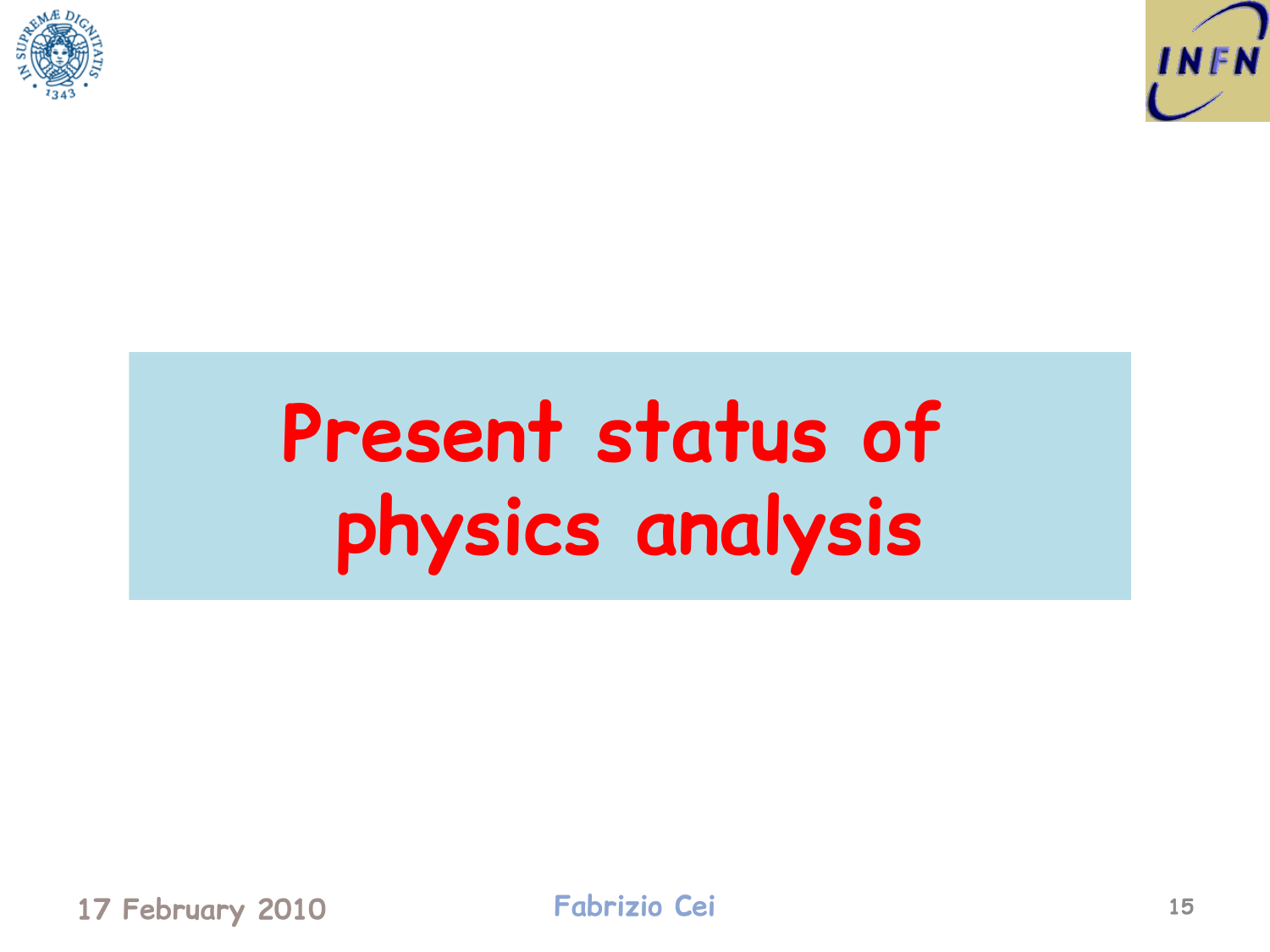

# Present status of physics analysis
17 February 2010
Fabrizio Cei
15